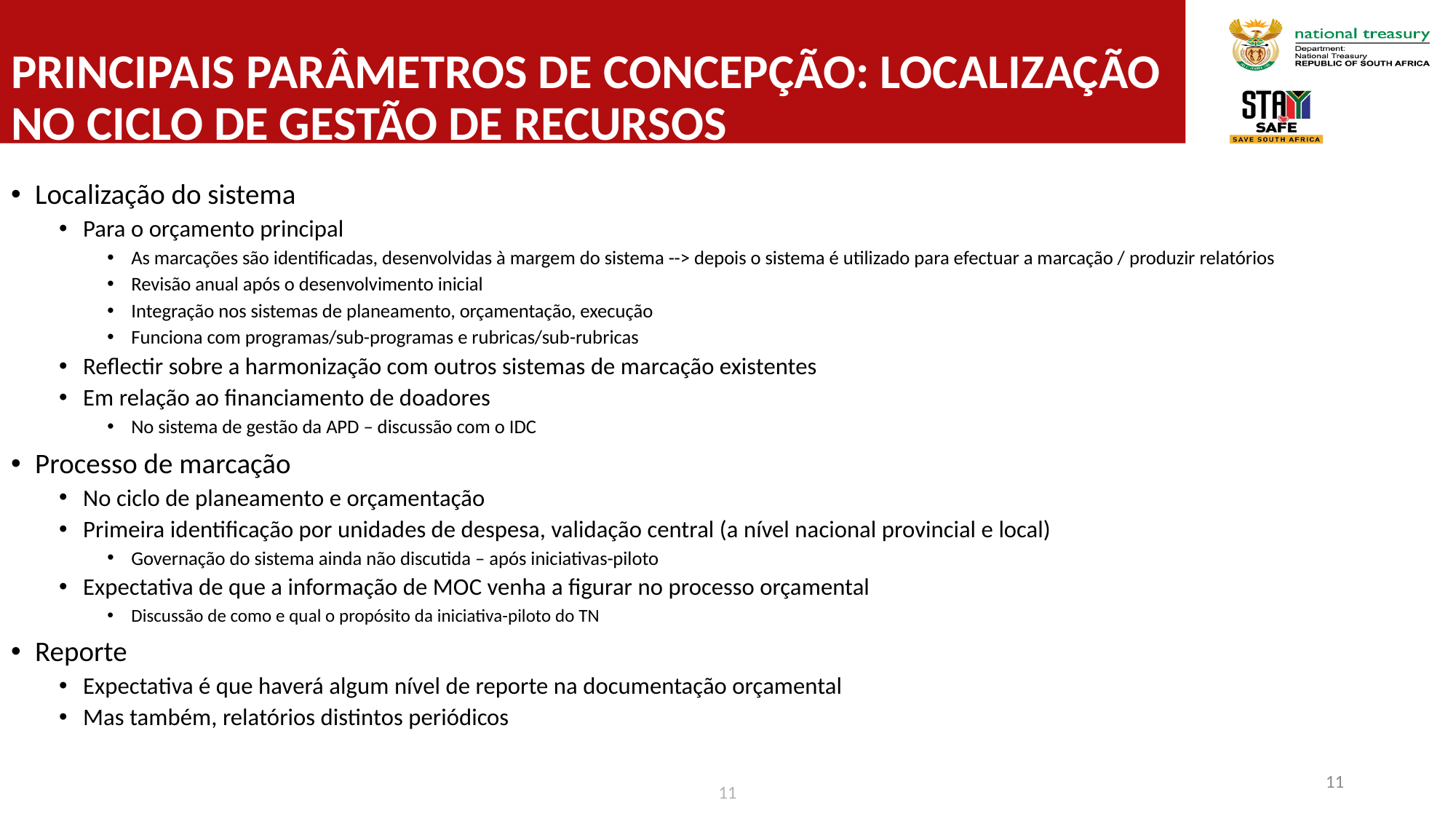

# PRINCIPAIS parâmetros de concepção: localização NO CICLO DE GESTÃO DE RECURSOS
Localização do sistema
Para o orçamento principal
As marcações são identificadas, desenvolvidas à margem do sistema --> depois o sistema é utilizado para efectuar a marcação / produzir relatórios
Revisão anual após o desenvolvimento inicial
Integração nos sistemas de planeamento, orçamentação, execução
Funciona com programas/sub-programas e rubricas/sub-rubricas
Reflectir sobre a harmonização com outros sistemas de marcação existentes
Em relação ao financiamento de doadores
No sistema de gestão da APD – discussão com o IDC
Processo de marcação
No ciclo de planeamento e orçamentação
Primeira identificação por unidades de despesa, validação central (a nível nacional provincial e local)
Governação do sistema ainda não discutida – após iniciativas-piloto
Expectativa de que a informação de MOC venha a figurar no processo orçamental
Discussão de como e qual o propósito da iniciativa-piloto do TN
Reporte
Expectativa é que haverá algum nível de reporte na documentação orçamental
Mas também, relatórios distintos periódicos

11
11